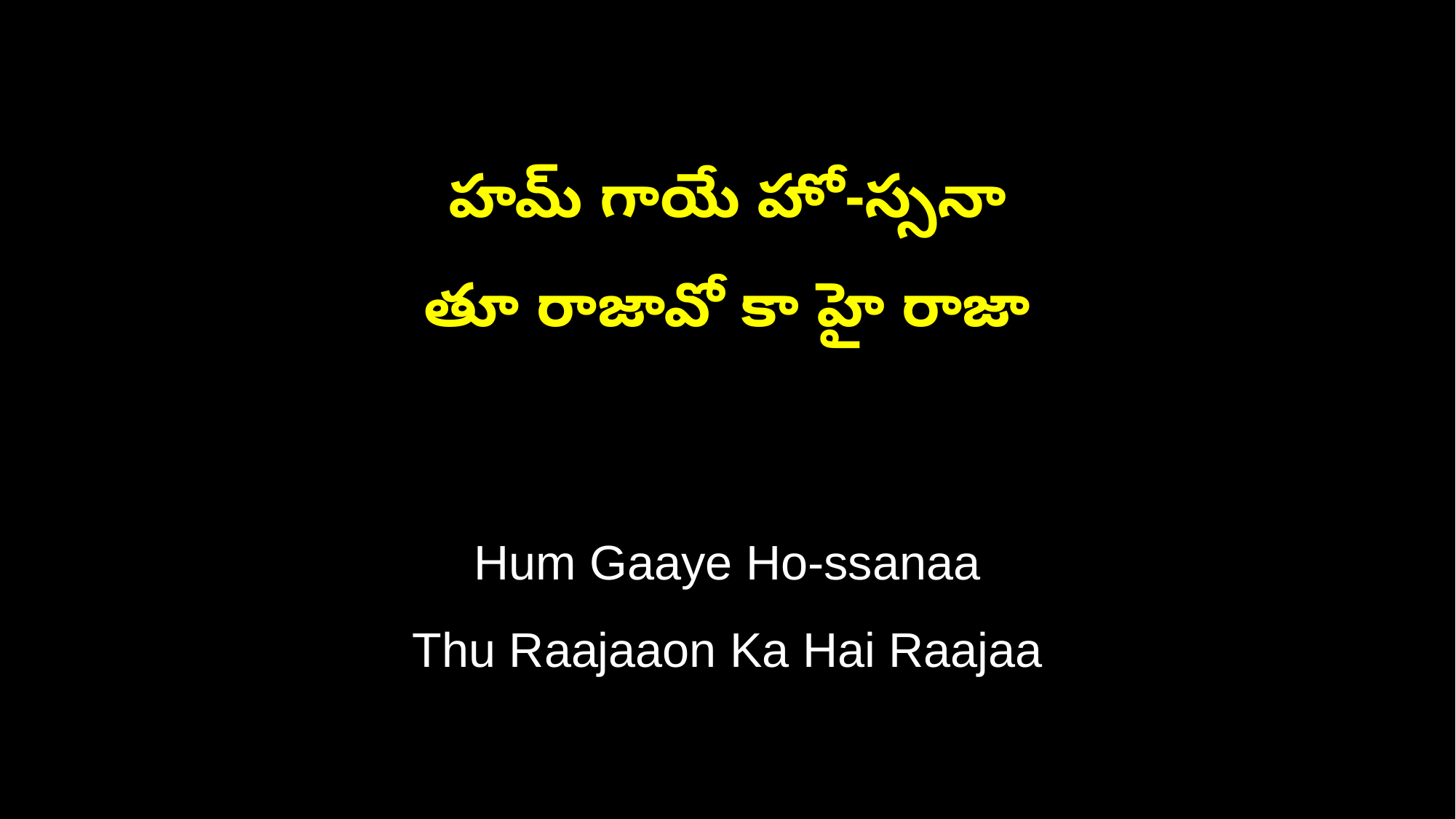

హమ్ గాయే హో-స్సనా
తూ రాజావో కా హై రాజా
Hum Gaaye Ho-ssanaa
Thu Raajaaon Ka Hai Raajaa